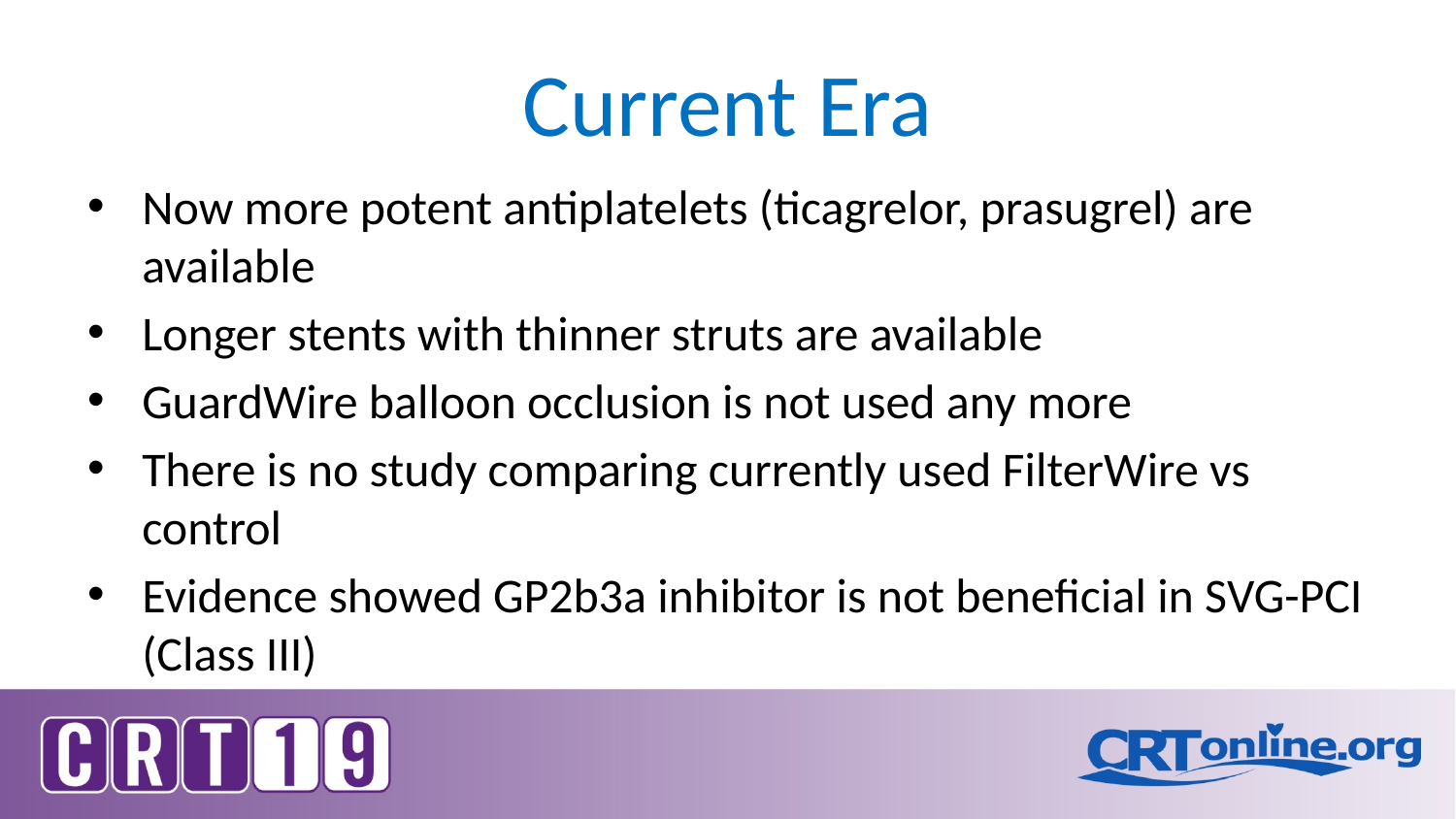

# Current Era
Now more potent antiplatelets (ticagrelor, prasugrel) are available
Longer stents with thinner struts are available
GuardWire balloon occlusion is not used any more
There is no study comparing currently used FilterWire vs control
Evidence showed GP2b3a inhibitor is not beneficial in SVG-PCI (Class III)